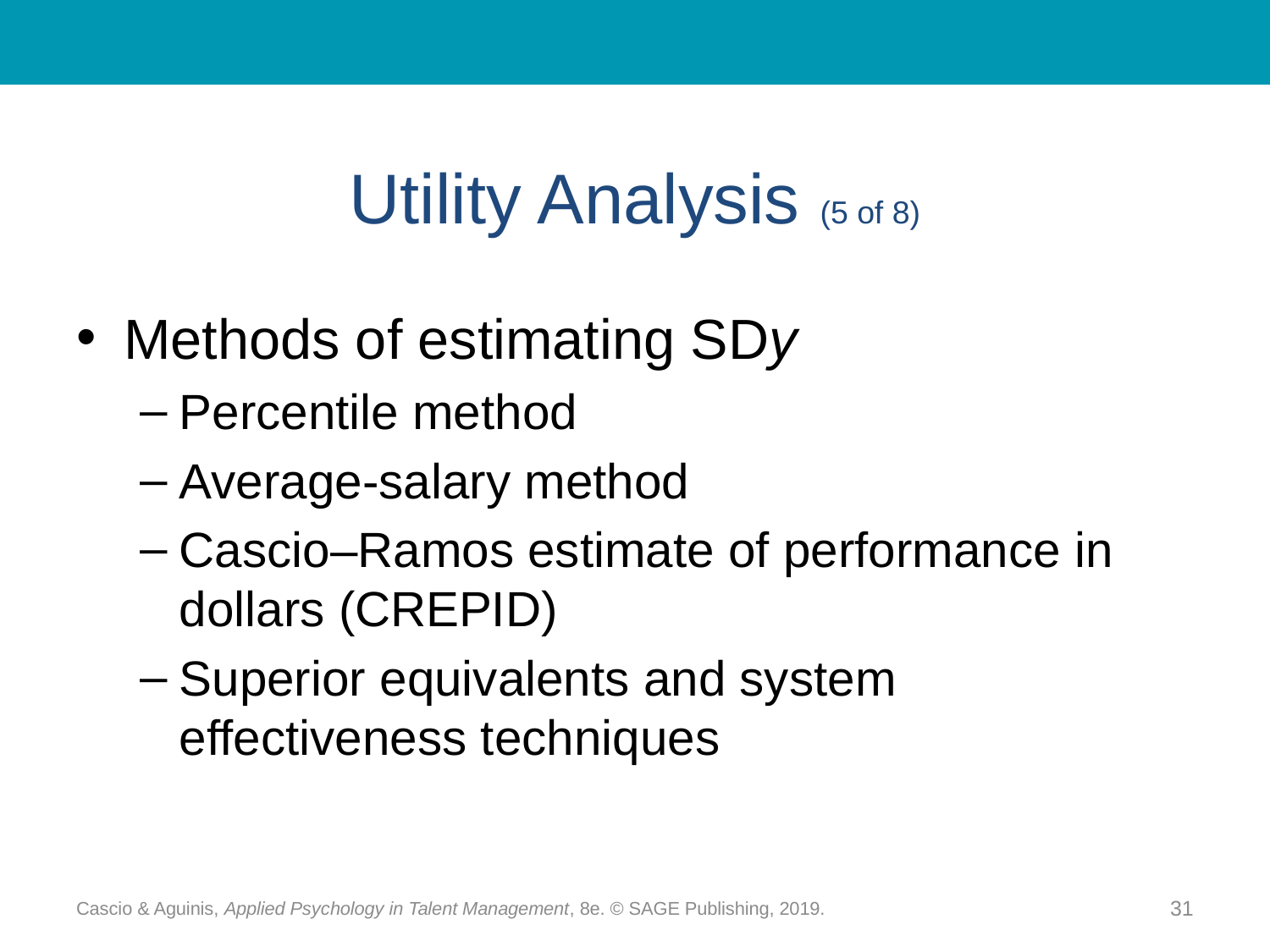

# Utility Analysis (5 of 8)
Methods of estimating SDy
Percentile method
Average-salary method
Cascio–Ramos estimate of performance in dollars (CREPID)
Superior equivalents and system effectiveness techniques
Cascio & Aguinis, Applied Psychology in Talent Management, 8e. © SAGE Publishing, 2019.
31